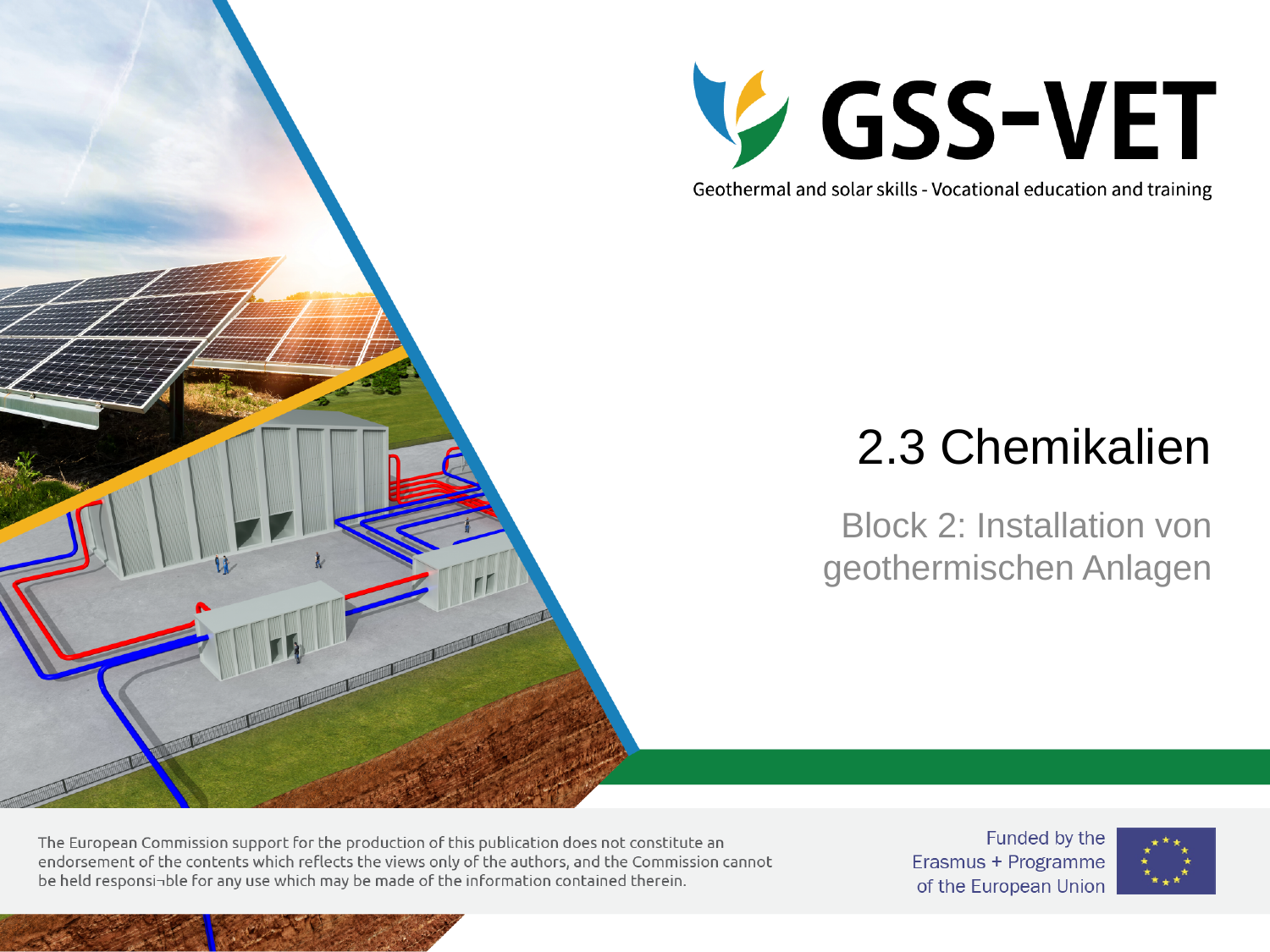

# 2.3 Chemikalien
Block 2: Installation von geothermischen Anlagen